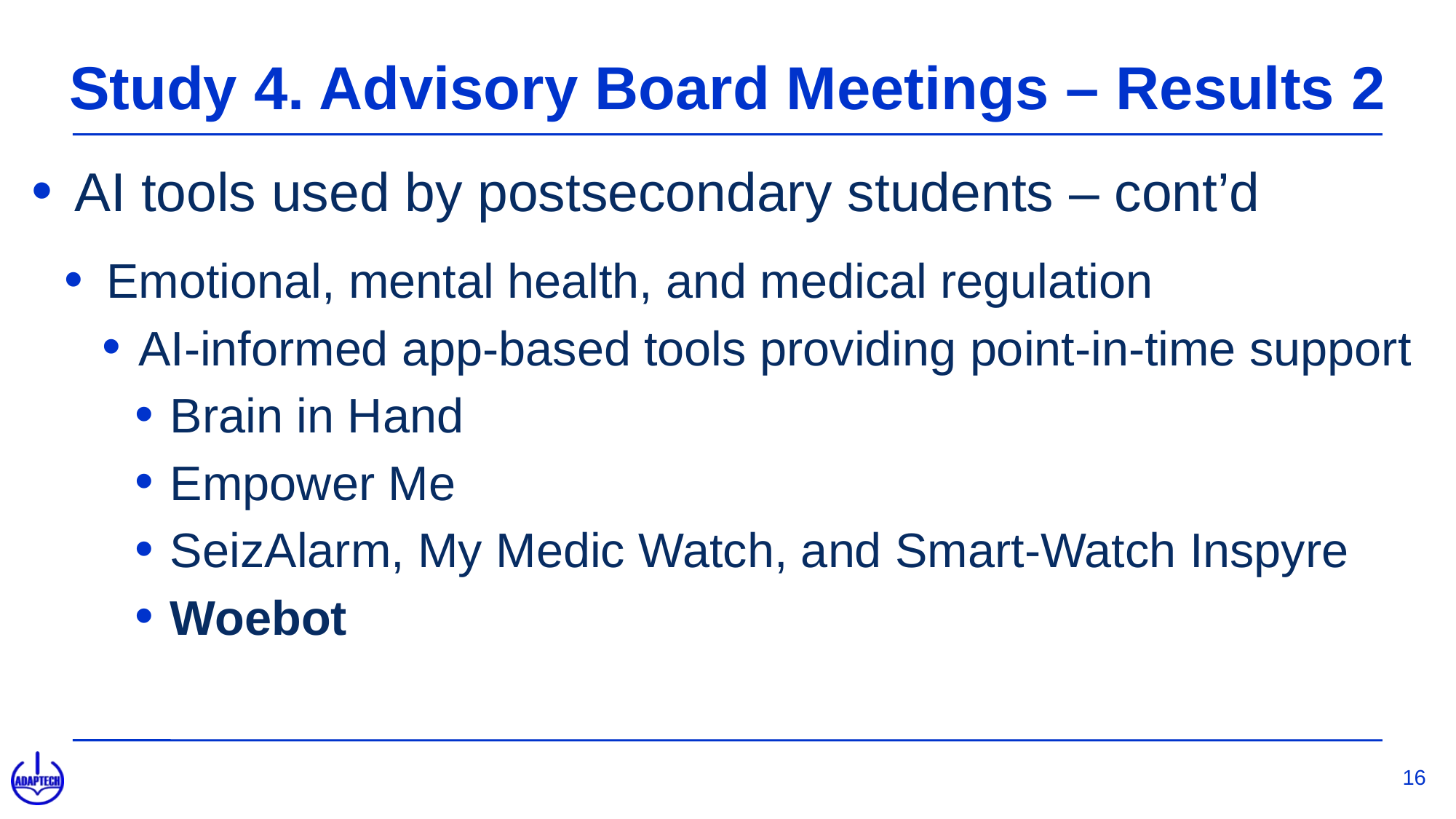

# Study 4. Advisory Board Meetings – Results 2
AI tools used by postsecondary students – cont’d
Emotional, mental health, and medical regulation
AI-informed app-based tools providing point-in-time support
Brain in Hand
Empower Me
SeizAlarm, My Medic Watch, and Smart-Watch Inspyre
Woebot
16